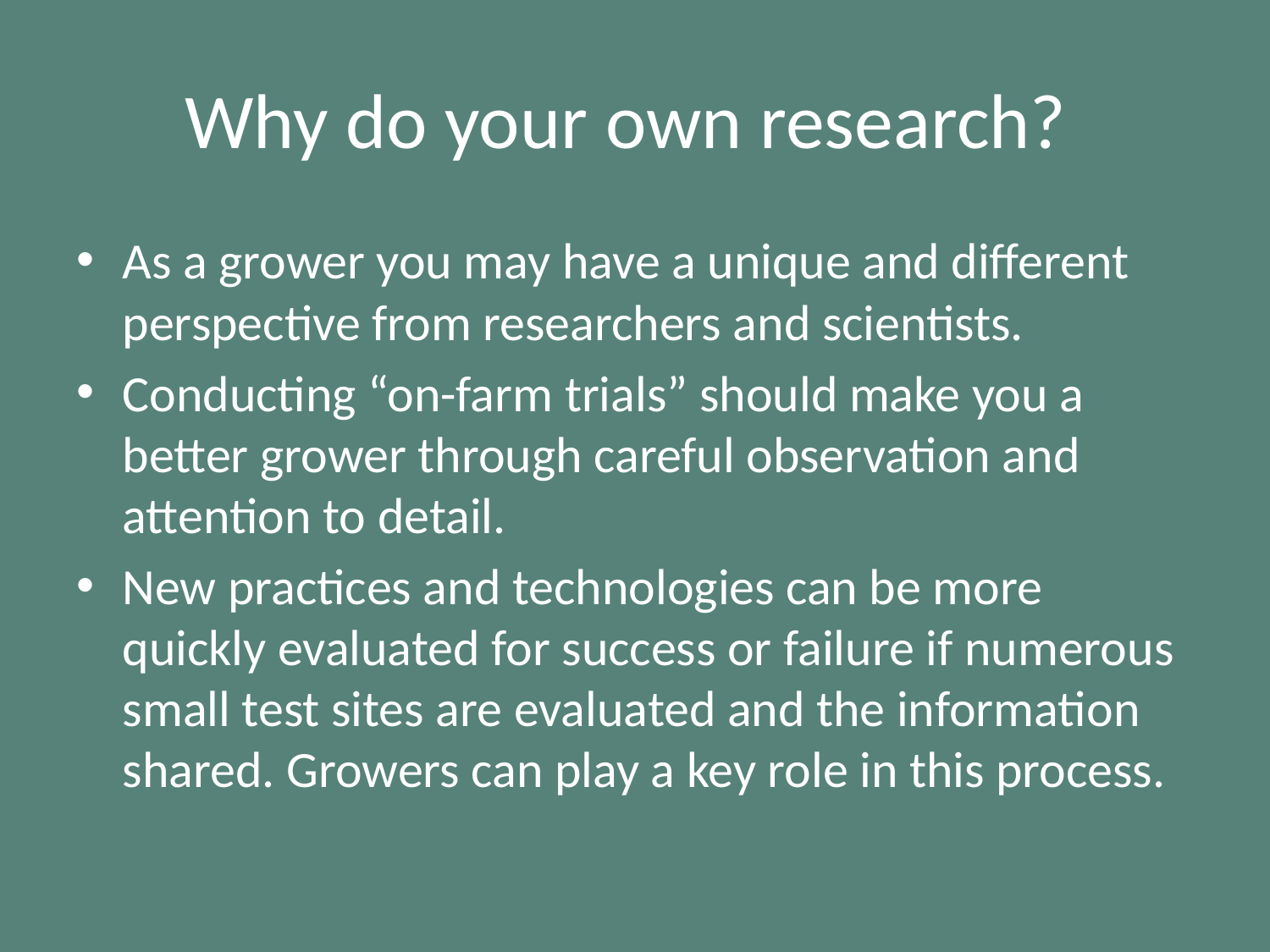

# Why do your own research?
As a grower you may have a unique and different perspective from researchers and scientists.
Conducting “on-farm trials” should make you a better grower through careful observation and attention to detail.
New practices and technologies can be more quickly evaluated for success or failure if numerous small test sites are evaluated and the information shared. Growers can play a key role in this process.